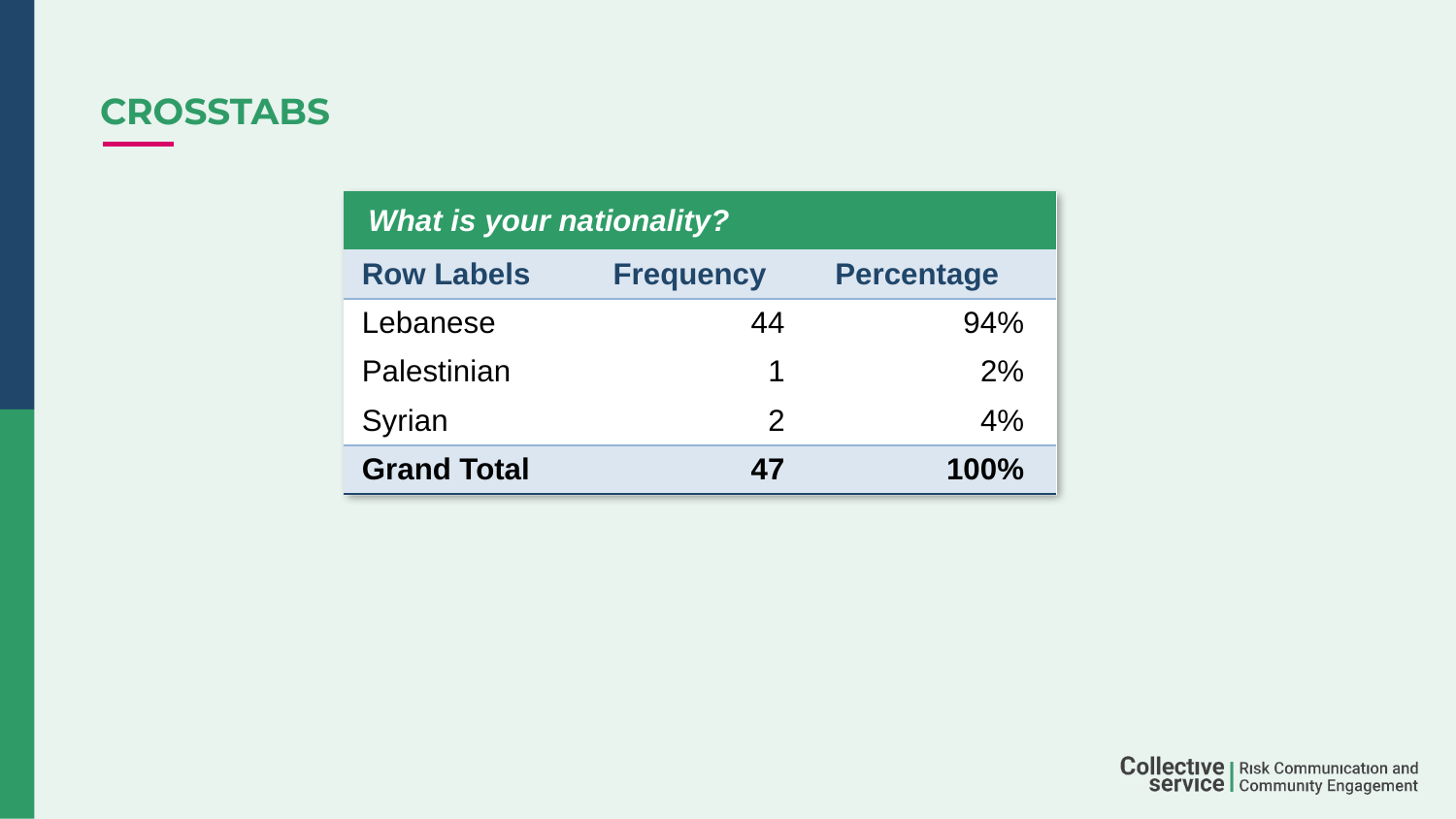

# Crosstabs
| What is your nationality? |  |  |
| --- | --- | --- |
| Row Labels | Frequency | Percentage |
| Lebanese | 44 | 94% |
| Palestinian | 1 | 2% |
| Syrian | 2 | 4% |
| Grand Total | 47 | 100% |